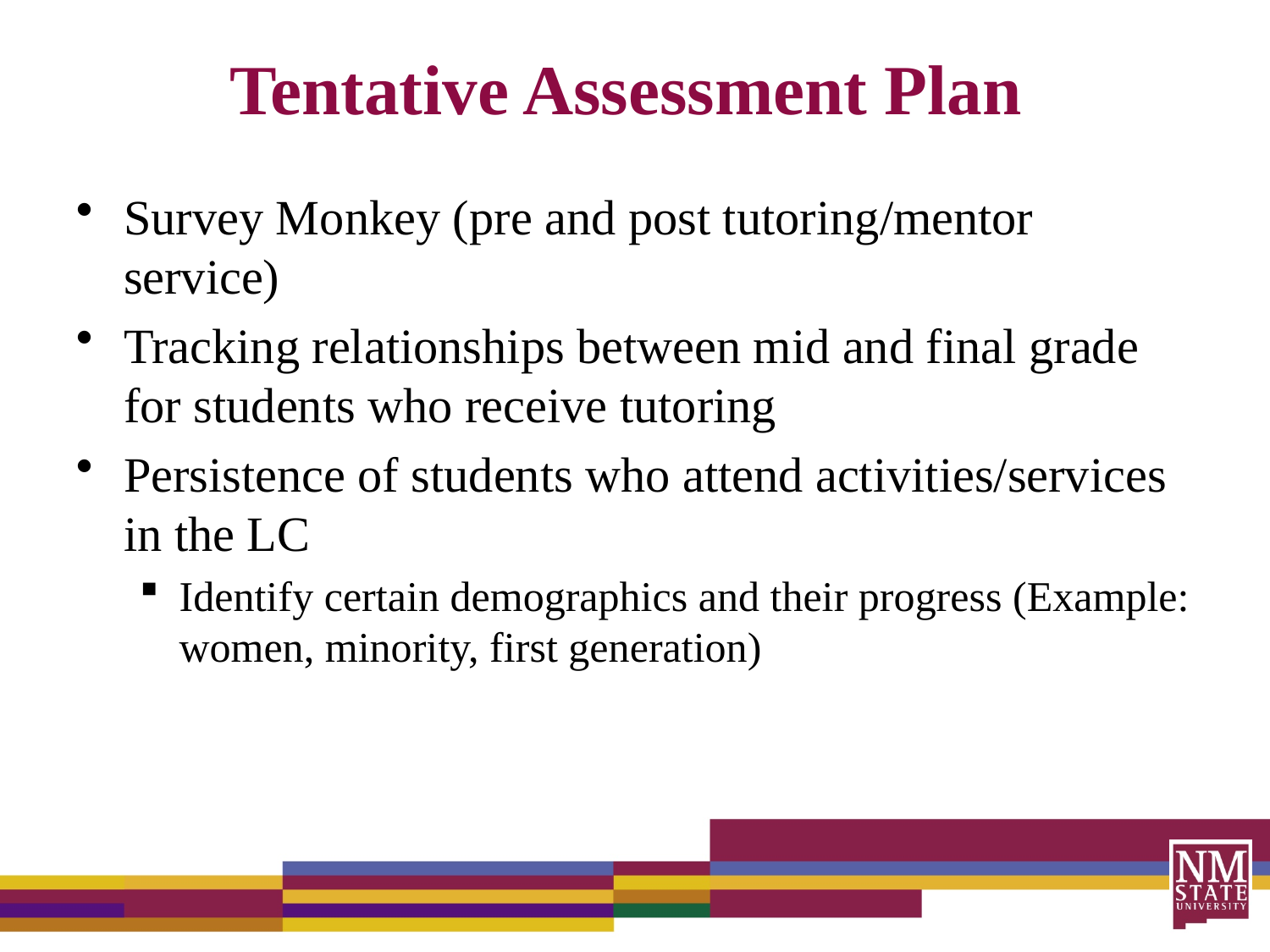

# Tentative Assessment Plan
Survey Monkey (pre and post tutoring/mentor service)
Tracking relationships between mid and final grade for students who receive tutoring
Persistence of students who attend activities/services in the LC
Identify certain demographics and their progress (Example: women, minority, first generation)